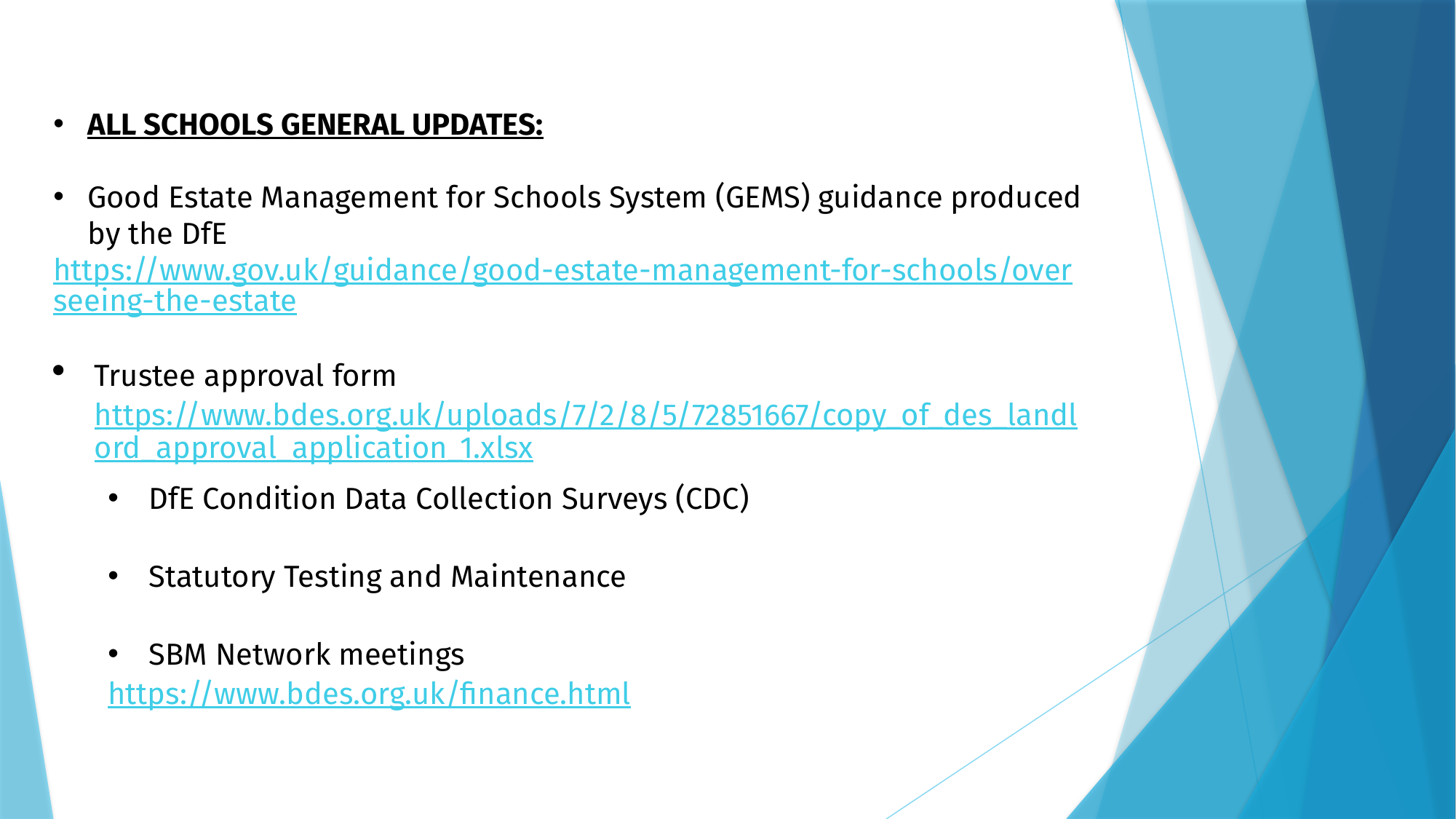

ALL SCHOOLS GENERAL UPDATES:

Good Estate Management for Schools System (GEMS) guidance produced by the DfE
https://www.gov.uk/guidance/good-estate-management-for-schools/overseeing-the-estate

Trustee approval form https://www.bdes.org.uk/uploads/7/2/8/5/72851667/copy_of_des_landlord_approval_application_1.xlsx
DfE Condition Data Collection Surveys (CDC)

Statutory Testing and Maintenance

SBM Network meetings
https://www.bdes.org.uk/finance.html